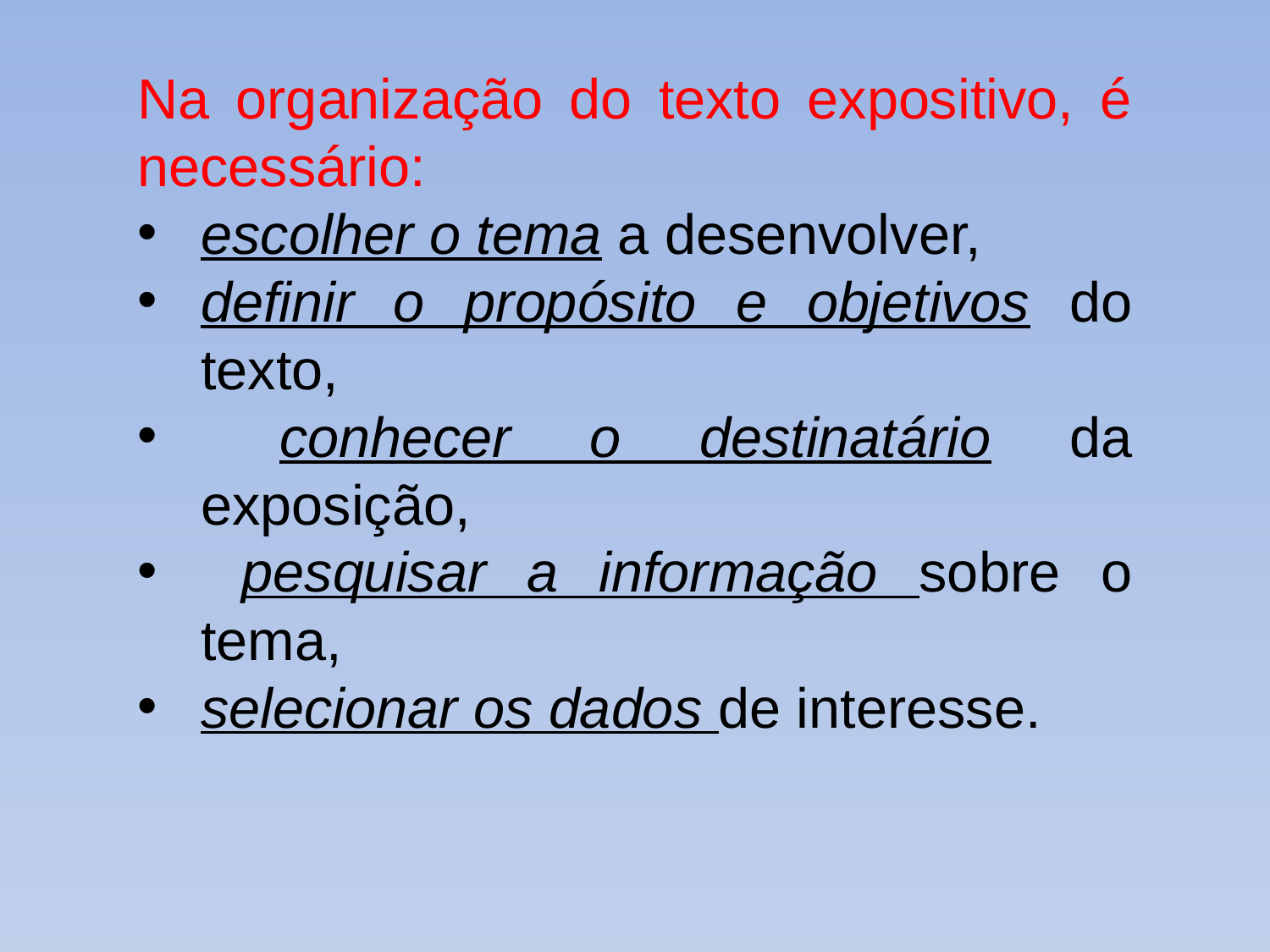

Na organização do texto expositivo, é necessário:
escolher o tema a desenvolver,
definir o propósito e objetivos do texto,
 conhecer o destinatário da exposição,
 pesquisar a informação sobre o tema,
selecionar os dados de interesse.